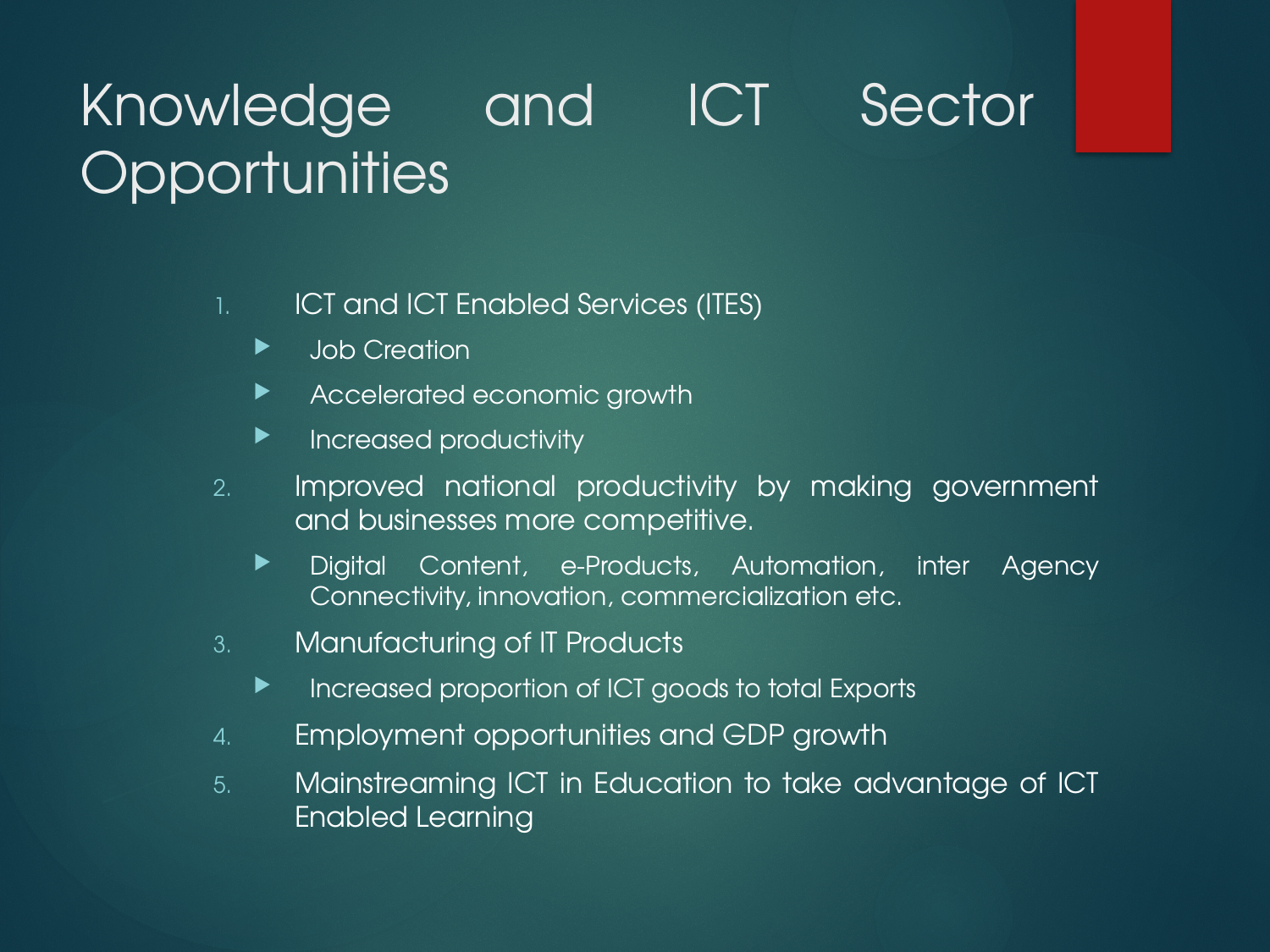

# Knowledge and ICT Sector Opportunities
ICT and ICT Enabled Services (ITES)
Job Creation
Accelerated economic growth
Increased productivity
Improved national productivity by making government and businesses more competitive.
Digital Content, e-Products, Automation, inter Agency Connectivity, innovation, commercialization etc.
Manufacturing of IT Products
Increased proportion of ICT goods to total Exports
Employment opportunities and GDP growth
Mainstreaming ICT in Education to take advantage of ICT Enabled Learning